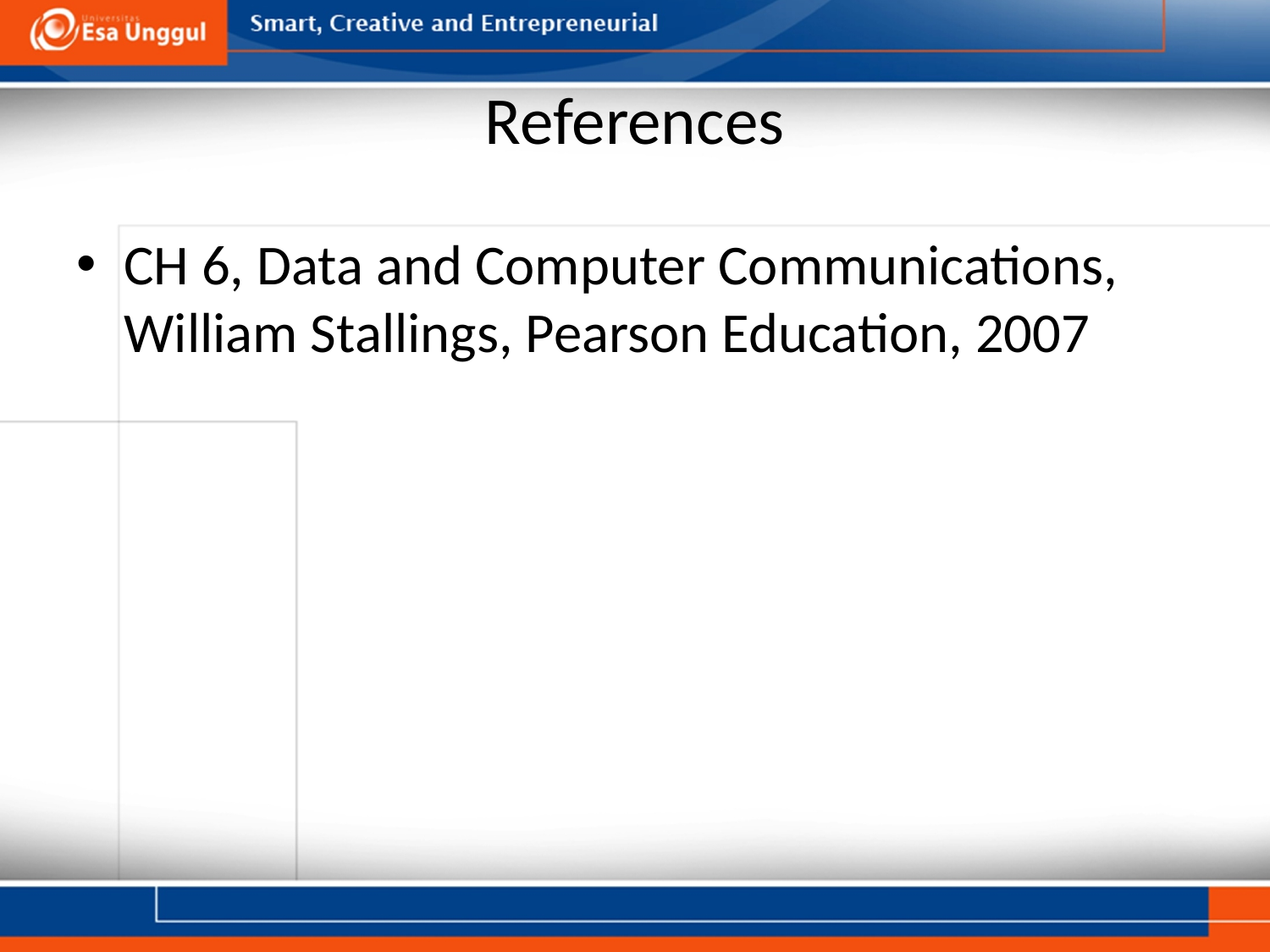

# References
CH 6, Data and Computer Communications, William Stallings, Pearson Education, 2007